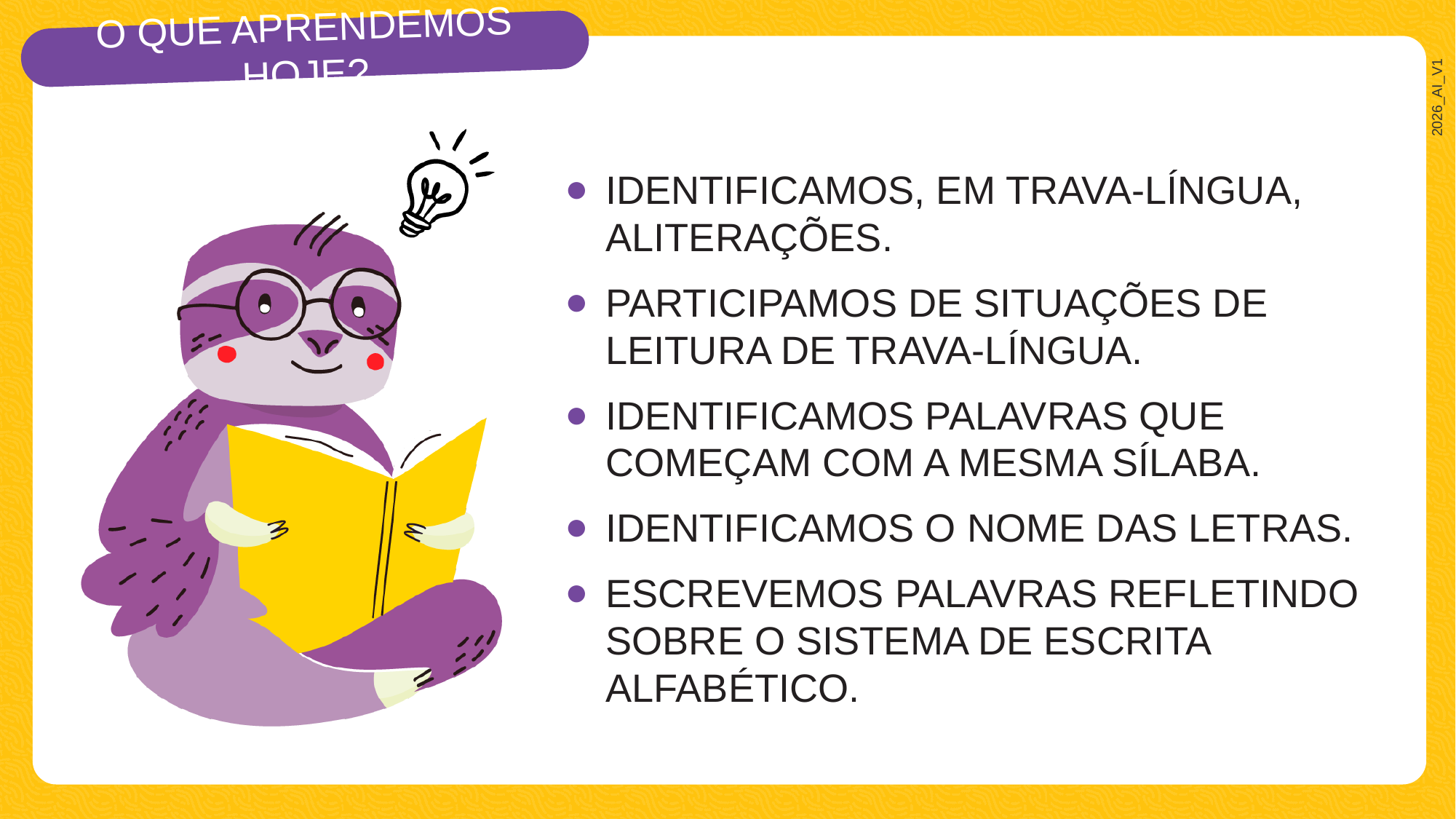

IDENTIFICAMOS, EM TRAVA-LÍNGUA, ALITERAÇÕES.
PARTICIPAMOS DE SITUAÇÕES DE LEITURA DE TRAVA-LÍNGUA.
IDENTIFICAMOS PALAVRAS QUE COMEÇAM COM A MESMA SÍLABA.
IDENTIFICAMOS O NOME DAS LETRAS.
ESCREVEMOS PALAVRAS REFLETINDO SOBRE O SISTEMA DE ESCRITA ALFABÉTICO.